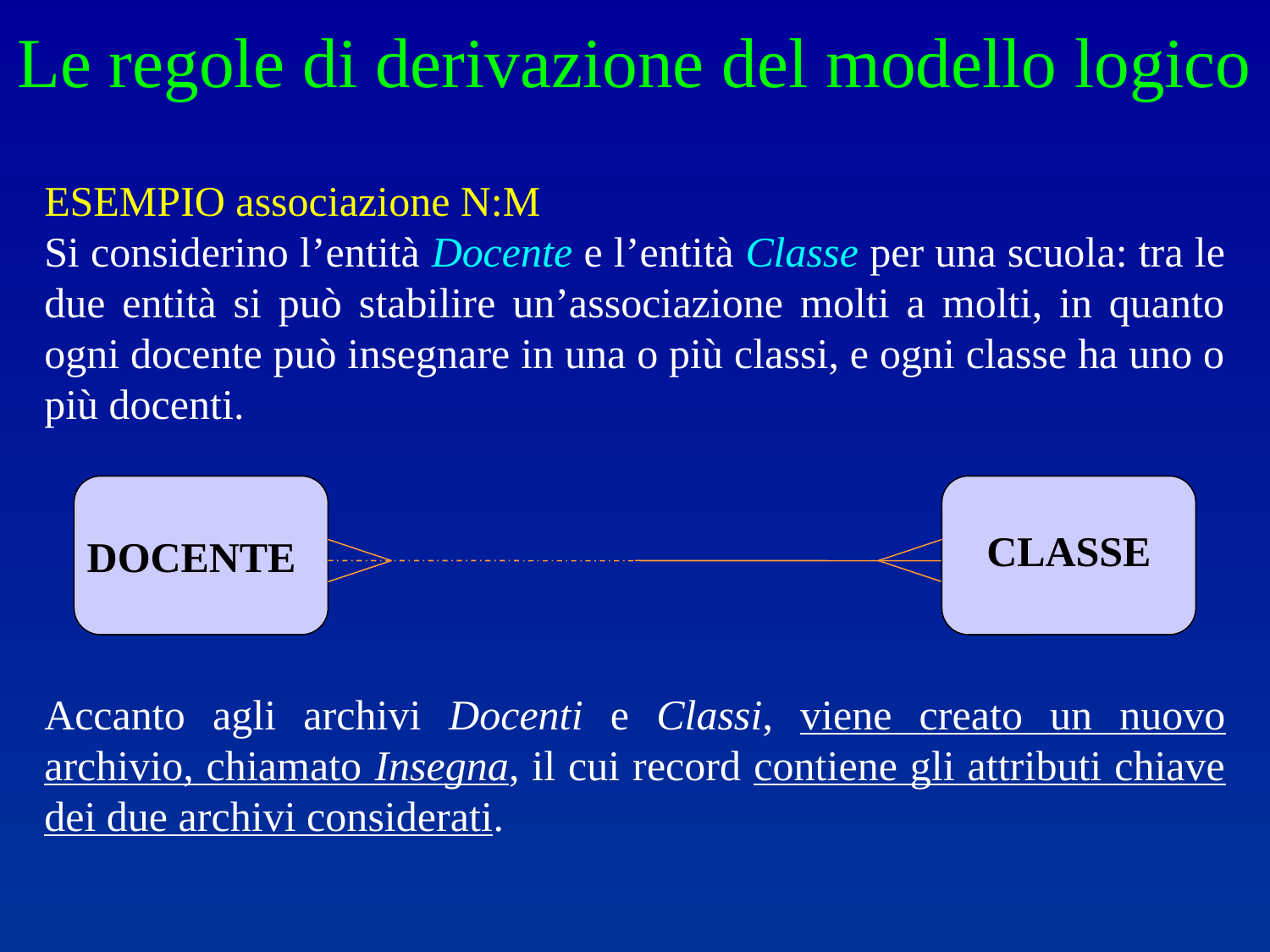

Le regole di derivazione del modello logico
ESEMPIO associazione N:M
Si considerino l’entità Docente e l’entità Classe per una scuola: tra le due entità si può stabilire un’associazione molti a molti, in quanto ogni docente può insegnare in una o più classi, e ogni classe ha uno o più docenti.

CLASSE
DOCENTE

Accanto agli archivi Docenti e Classi, viene creato un nuovo archivio, chiamato Insegna, il cui record contiene gli attributi chiave dei due archivi considerati.